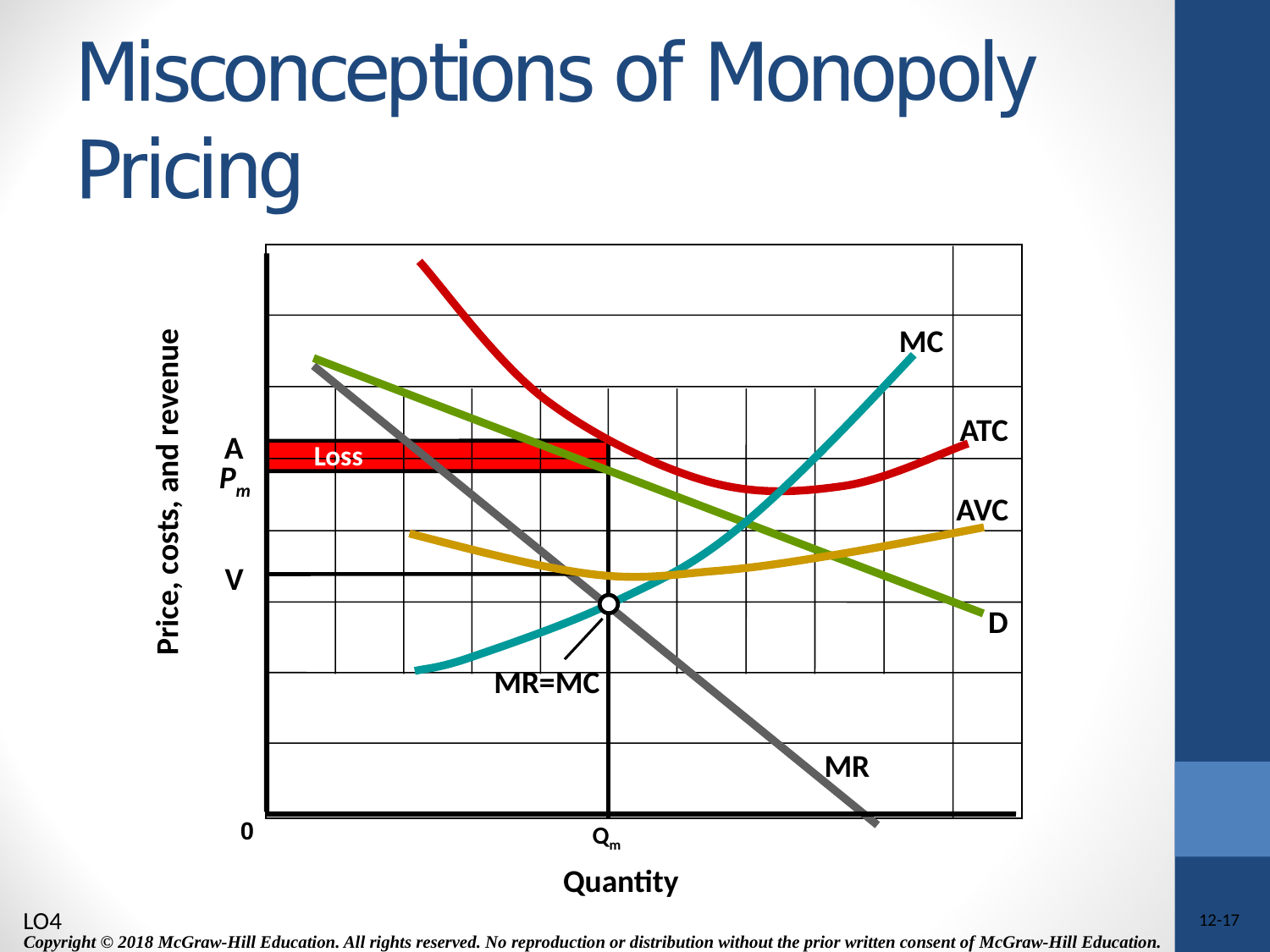

# Misconceptions of Monopoly Pricing

Price, costs, and revenue
Quantity

MC

ATC
A
Loss

Pm

AVC

V

D

MR=MC
MR
0
Qm

LO4